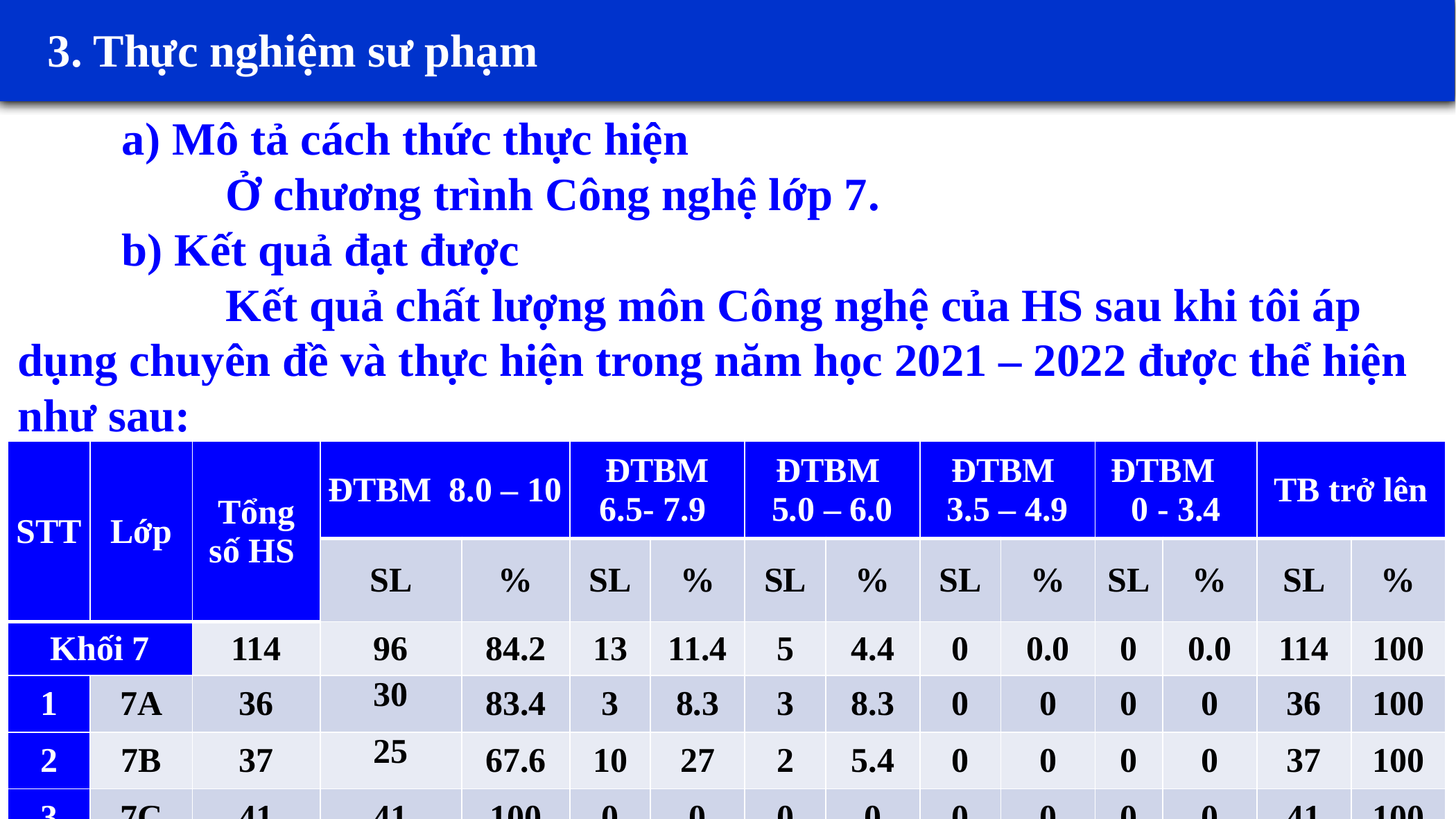

3. Thực nghiệm sư phạm
	a) Mô tả cách thức thực hiện
		Ở chương trình Công nghệ lớp 7.
	b) Kết quả đạt được
		Kết quả chất lượng môn Công nghệ của HS sau khi tôi áp dụng chuyên đề và thực hiện trong năm học 2021 – 2022 được thể hiện như sau:

| STT | Lớp | Tổng số HS | ĐTBM 8.0 – 10 |  | ĐTBM 6.5- 7.9 |  | ĐTBM 5.0 – 6.0 |  | ĐTBM 3.5 – 4.9 |  | ĐTBM 0 - 3.4 |  | TB trở lên |  |
| --- | --- | --- | --- | --- | --- | --- | --- | --- | --- | --- | --- | --- | --- | --- |
|  |  |  | SL | % | SL | % | SL | % | SL | % | SL | % | SL | % |
| Khối 7 |  | 114 | 96 | 84.2 | 13 | 11.4 | 5 | 4.4 | 0 | 0.0 | 0 | 0.0 | 114 | 100 |
| 1 | 7A | 36 | 30 | 83.4 | 3 | 8.3 | 3 | 8.3 | 0 | 0 | 0 | 0 | 36 | 100 |
| 2 | 7B | 37 | 25 | 67.6 | 10 | 27 | 2 | 5.4 | 0 | 0 | 0 | 0 | 37 | 100 |
| 3 | 7C | 41 | 41 | 100 | 0 | 0 | 0 | 0 | 0 | 0 | 0 | 0 | 41 | 100 |